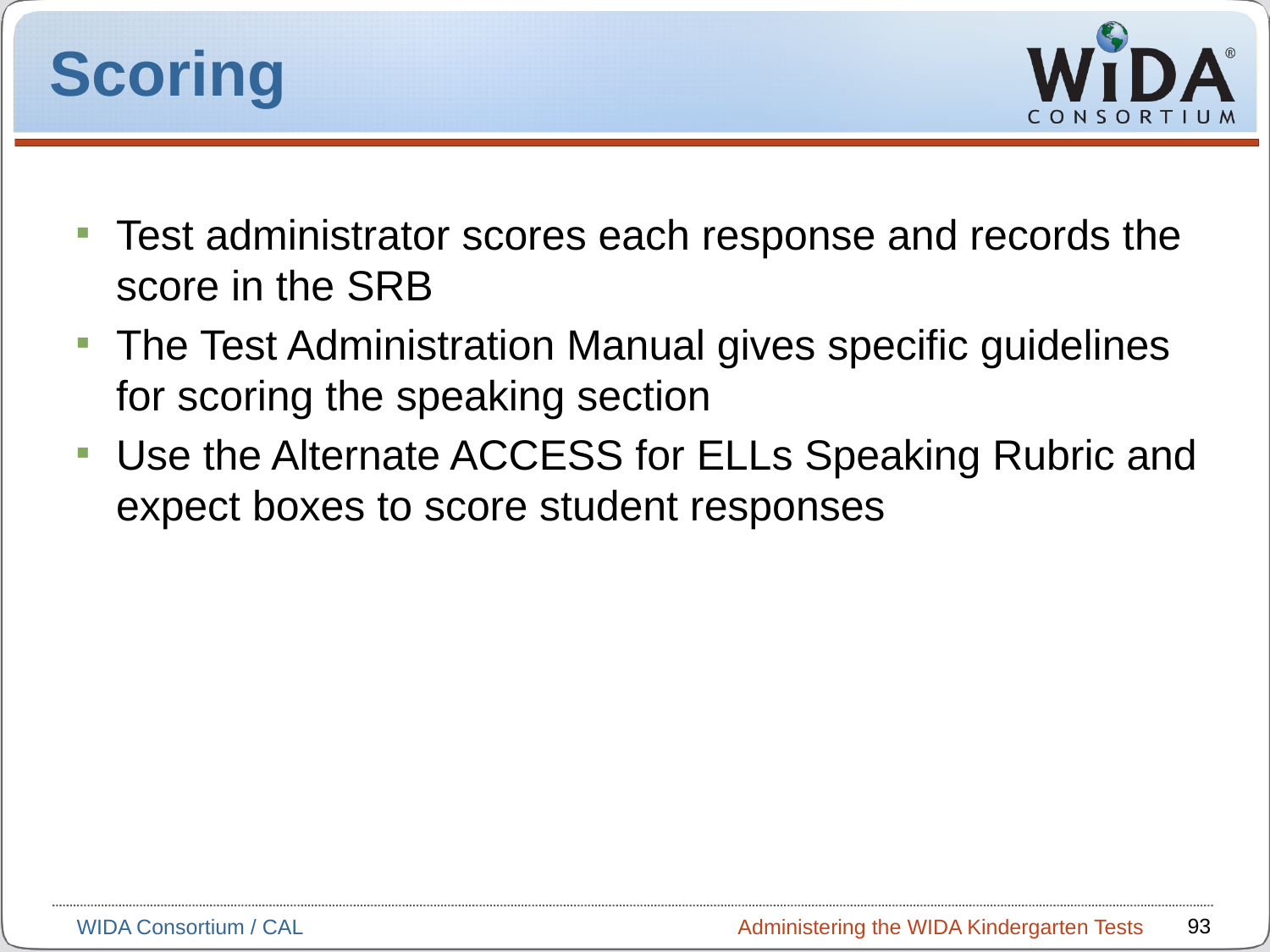

# Scoring
Test administrator scores each response and records the score in the SRB
The Test Administration Manual gives specific guidelines for scoring the speaking section
Use the Alternate ACCESS for ELLs Speaking Rubric and expect boxes to score student responses